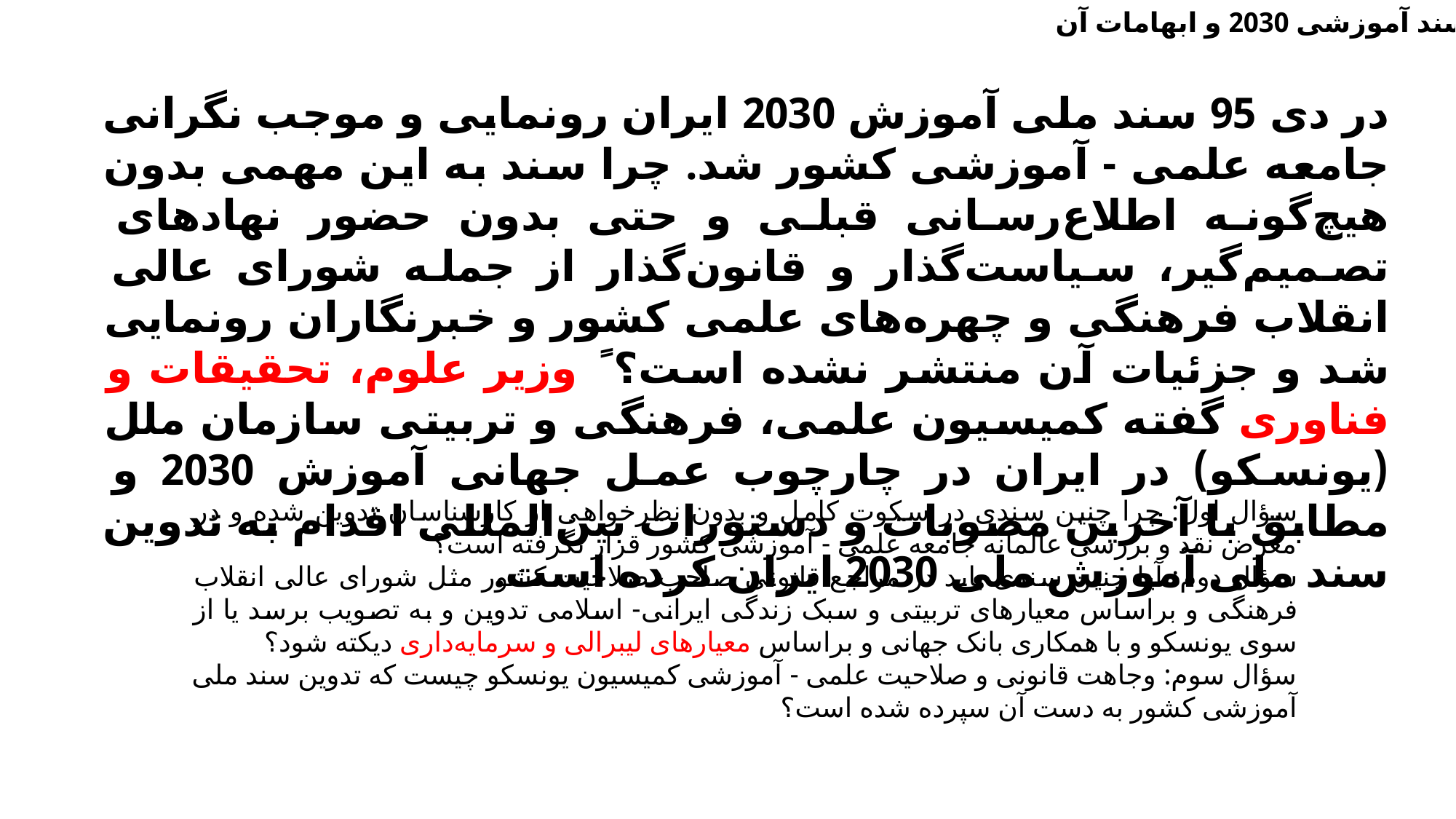

سند آموزشی 2030 و ابهامات آن
در دی 95 سند ملی آموزش 2030 ایران رونمایی و موجب نگرانی جامعه علمی - آموزشی کشور شد. چرا سند به این مهمی بدون هیچ‌گونه اطلاع‌رسانی قبلی و حتی بدون حضور نهادهای تصمیم‌گیر، سیاست‌گذار و قانون‌گذار از جمله شورای عالی انقلاب فرهنگی و چهره‌های علمی کشور و خبرنگاران رونمایی شد و جزئیات آن منتشر نشده است؟ ً وزیر علوم، تحقیقات و فناوری گفته کمیسیون علمی، فرهنگی و تربیتی سازمان ملل (یونسکو) در ایران در چارچوب عمل جهانی آموزش 2030 و مطابق با آخرین مصوبات و دستورات بین‌المللی اقدام به تدوین سند ملی آموزش ملی 2030 ایران کرده است.
سؤال اول: چرا چنین سندی در سکوت کامل و بدون نظرخواهی از کارشناسان تدوین شده و در معرض نقد و بررسی عالمانه جامعه علمی - آموزشی کشور قرار نگرفته است؟
سؤال دوم: آیا چنین سندی باید در مراجع قانونی صاحب صلاحیت کشور مثل شورای عالی انقلاب فرهنگی و براساس معیارهای تربیتی و سبک زندگی ایرانی- اسلامی تدوین و به تصویب برسد یا از سوی یونسکو و با همکاری بانک جهانی و براساس معیارهای لیبرالی و سرمایه‌داری دیکته شود؟
سؤال سوم: وجاهت قانونی و صلاحیت علمی - آموزشی کمیسیون یونسکو چیست که تدوین سند ملی آموزشی کشور به دست آن سپرده شده است؟